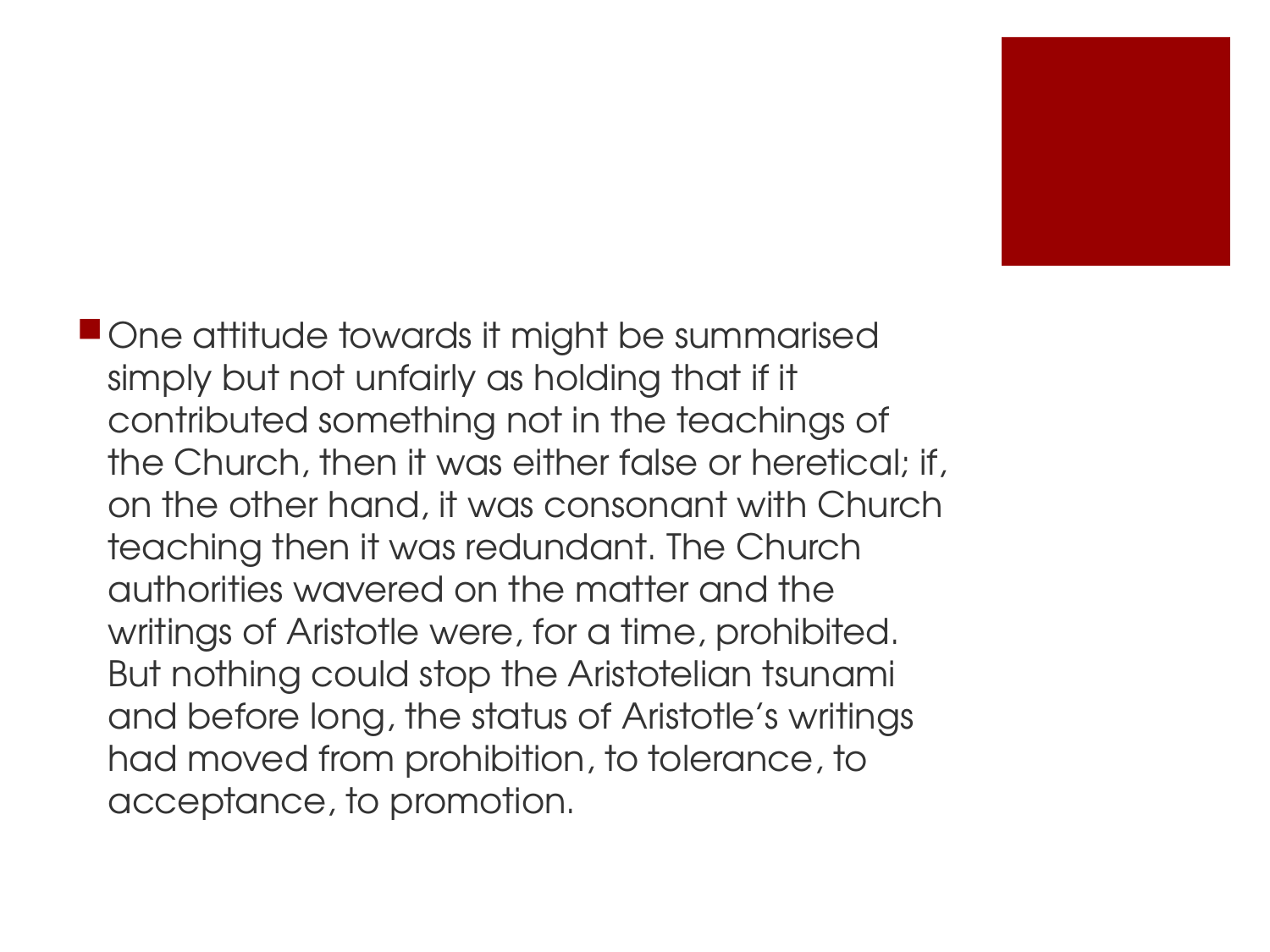

#
One attitude towards it might be summarised simply but not unfairly as holding that if it contributed something not in the teachings of the Church, then it was either false or heretical; if, on the other hand, it was consonant with Church teaching then it was redundant. The Church authorities wavered on the matter and the writings of Aristotle were, for a time, prohibited. But nothing could stop the Aristotelian tsunami and before long, the status of Aristotle’s writings had moved from prohibition, to tolerance, to acceptance, to promotion.